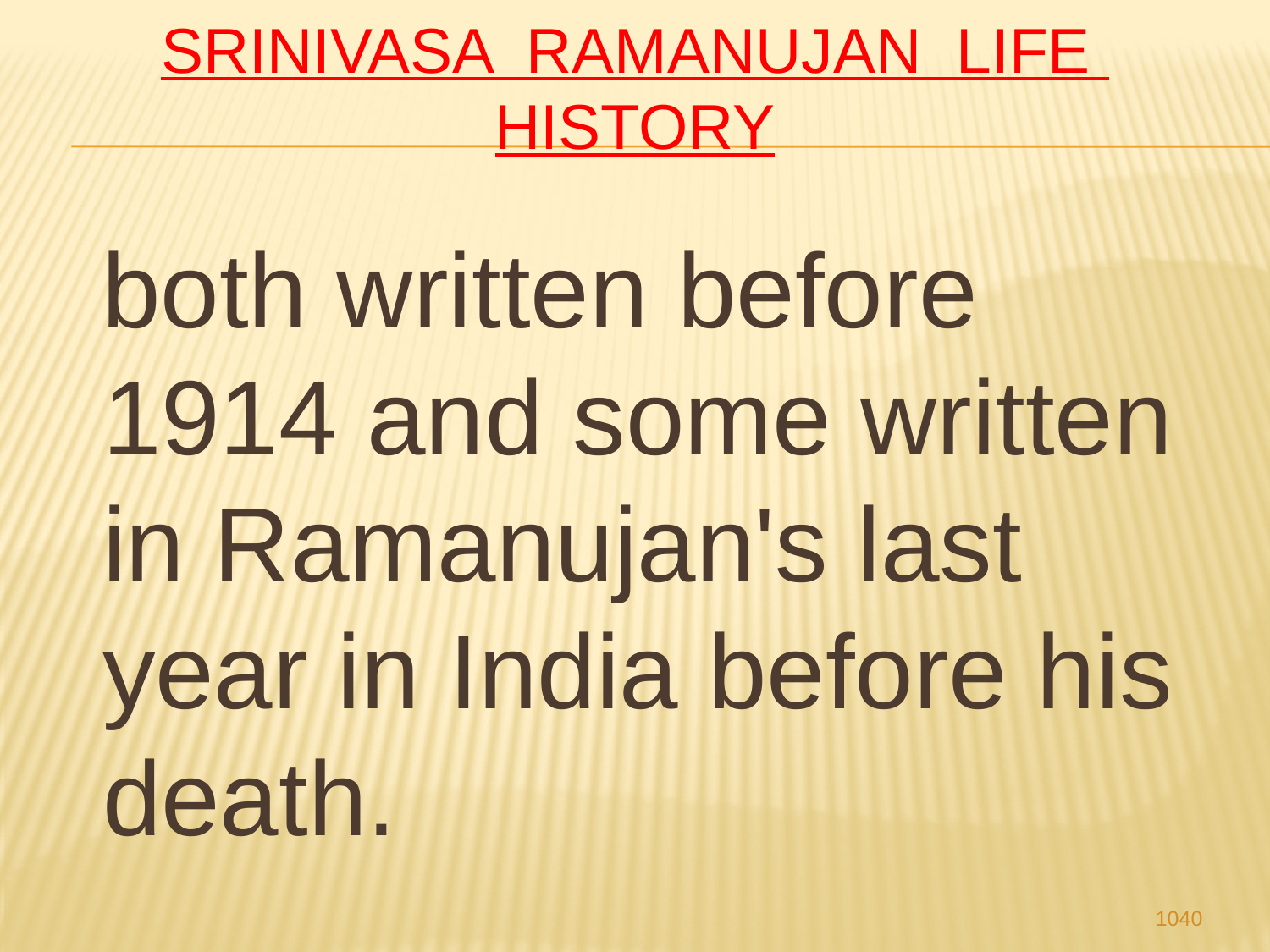

# Srinivasa  Ramanujan  life  history
   both written before 1914 and some written in Ramanujan's last year in India before his death.
1040